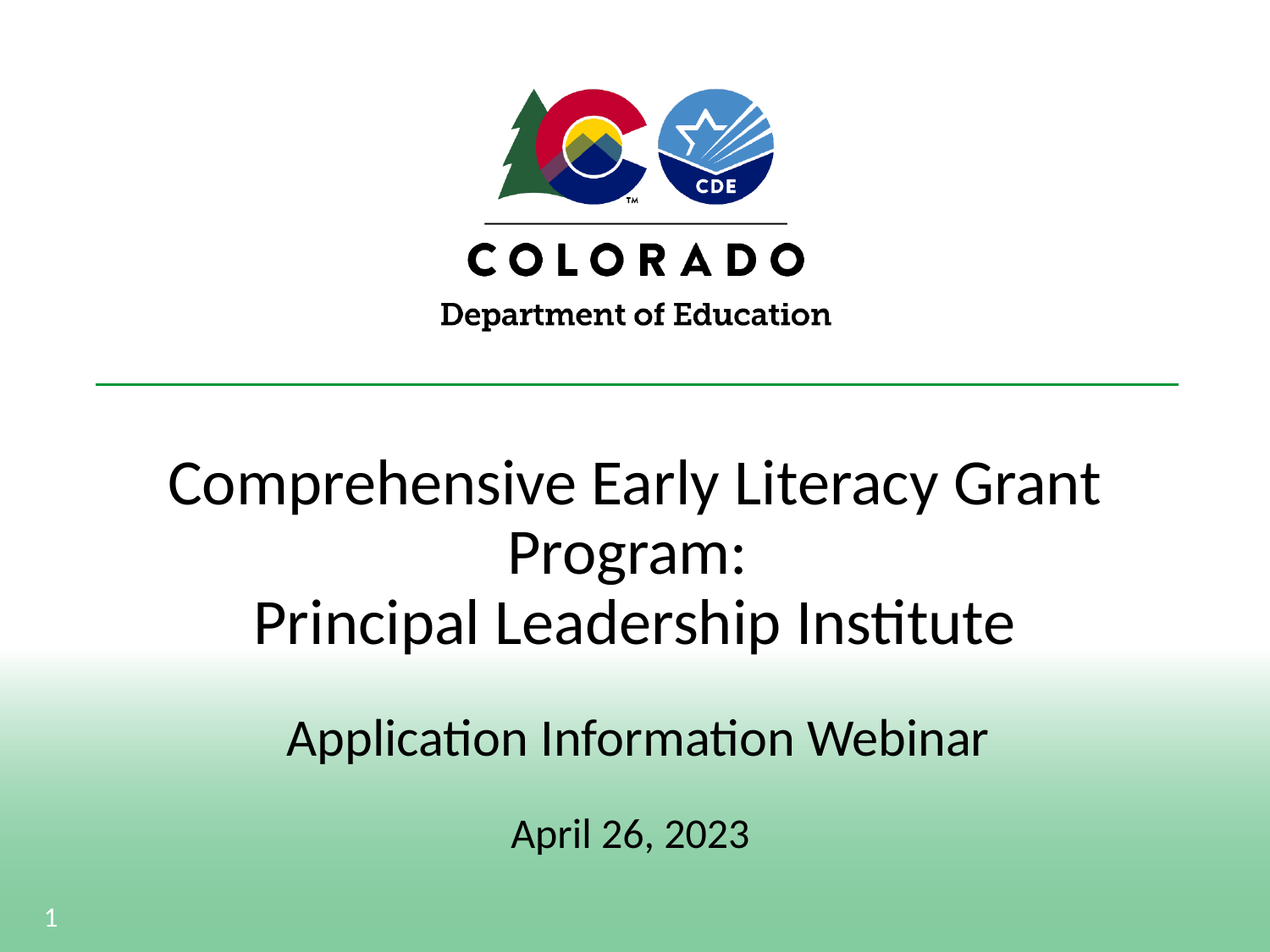

# Comprehensive Early Literacy Grant Program: Principal Leadership Institute
Application Information Webinar

April 26, 2023
1